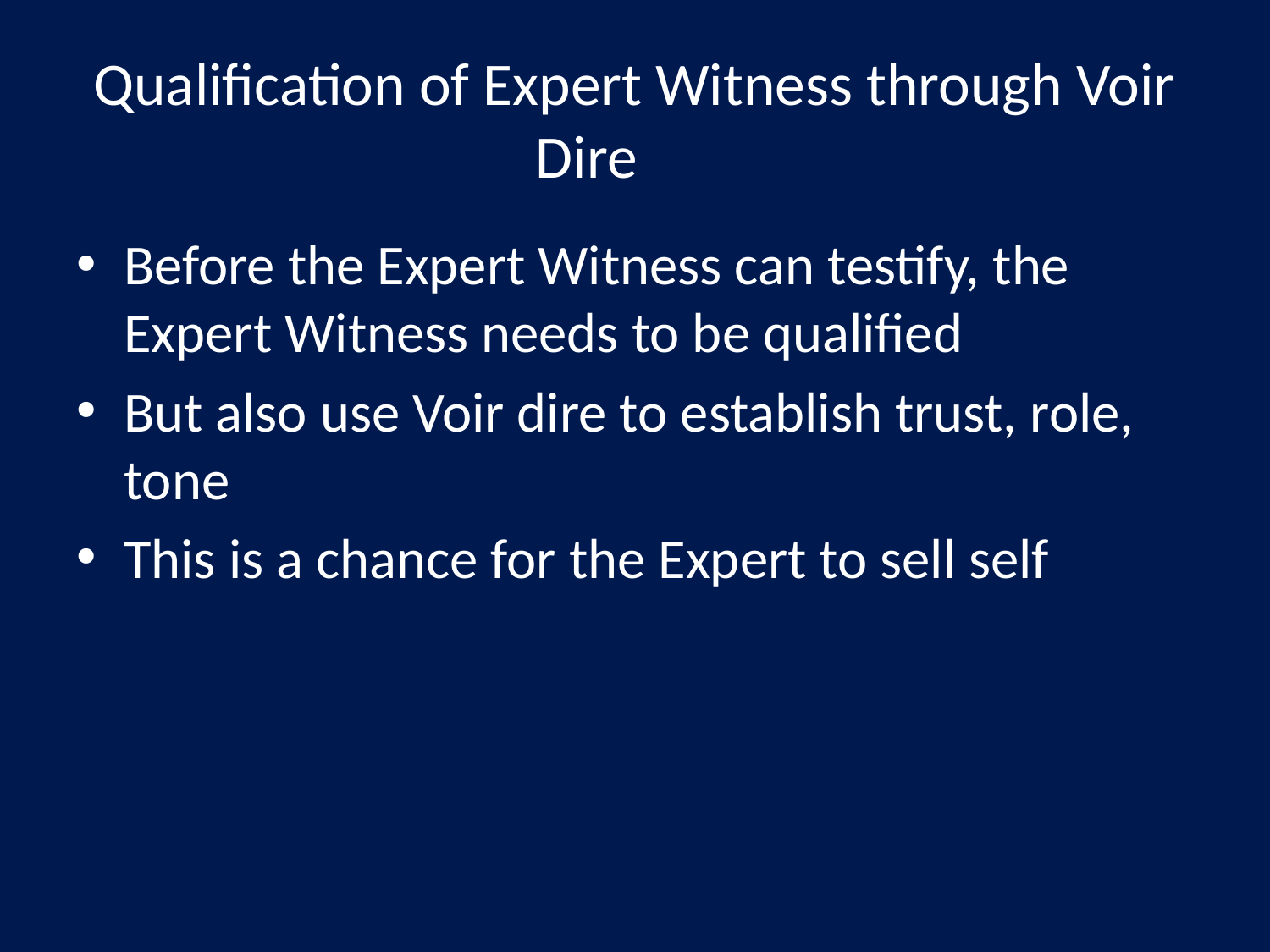

# Qualification of Expert Witness through Voir Dire
Before the Expert Witness can testify, the Expert Witness needs to be qualified
But also use Voir dire to establish trust, role, tone
This is a chance for the Expert to sell self